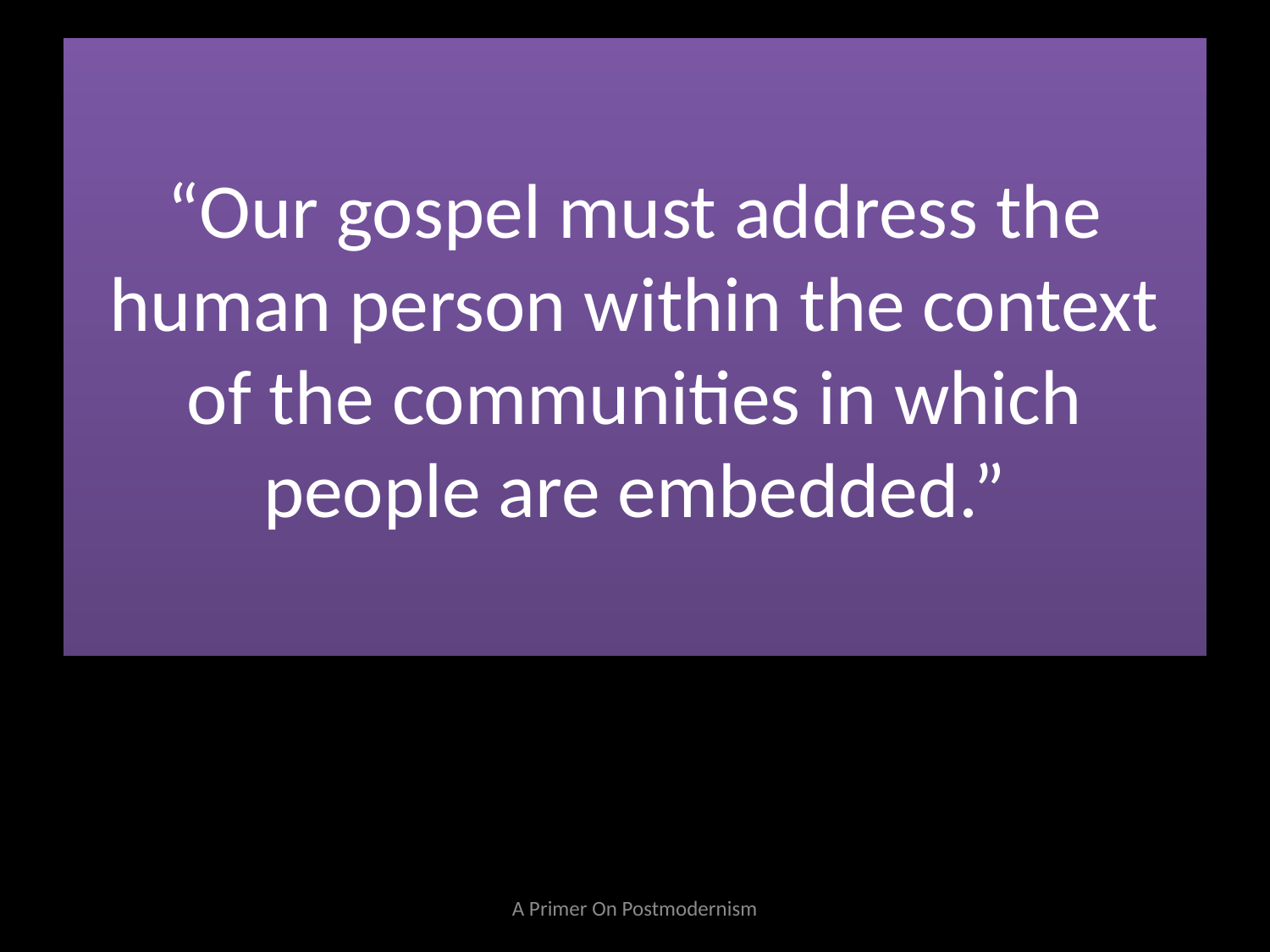

# “Our gospel must address the human person within the context of the communities in which people are embedded.”
A Primer On Postmodernism